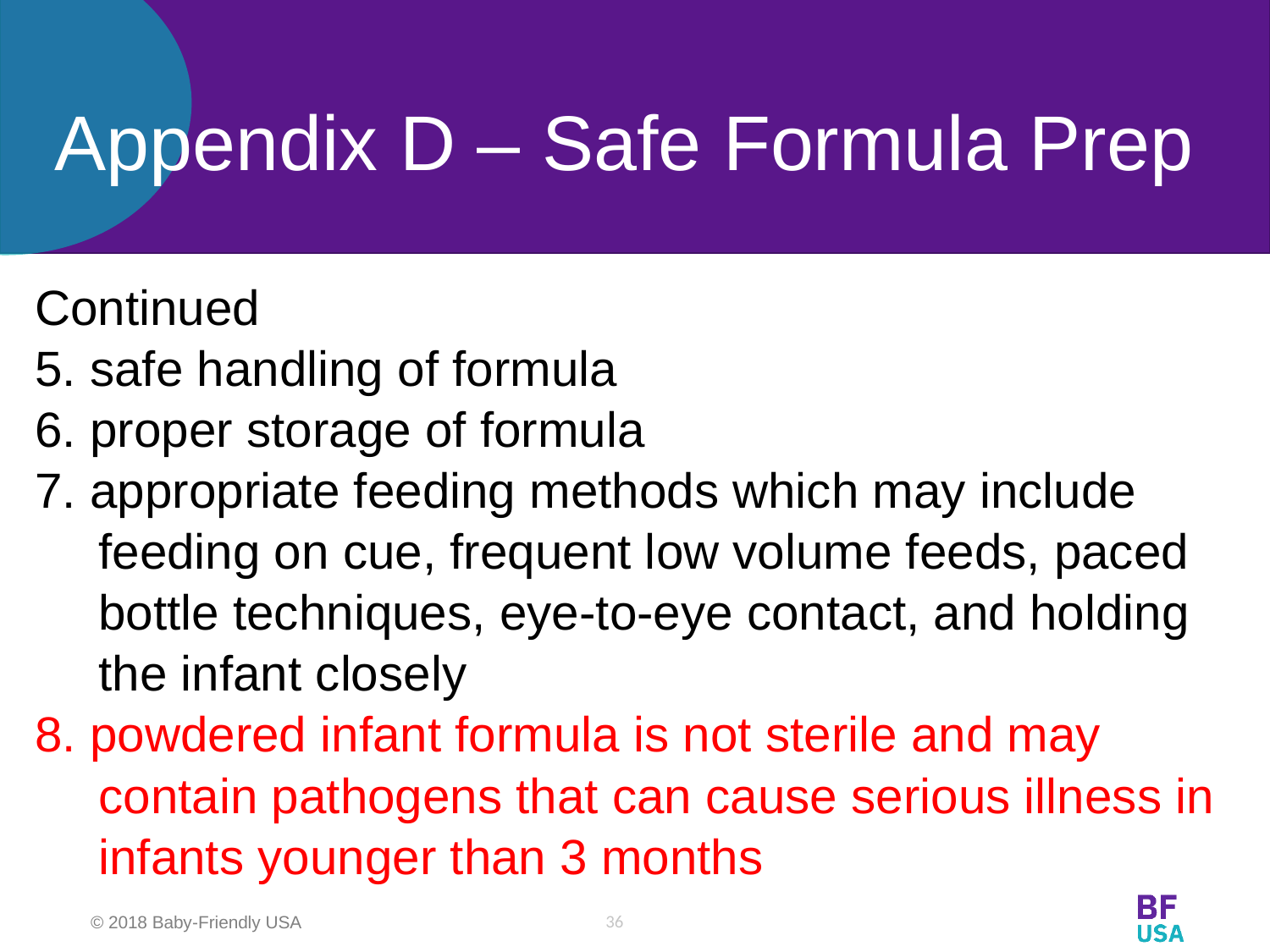

# Appendix D – Safe Formula Prep
Continued
5. safe handling of formula
6. proper storage of formula
7. appropriate feeding methods which may include feeding on cue, frequent low volume feeds, paced bottle techniques, eye-to-eye contact, and holding the infant closely
8. powdered infant formula is not sterile and may contain pathogens that can cause serious illness in infants younger than 3 months

36